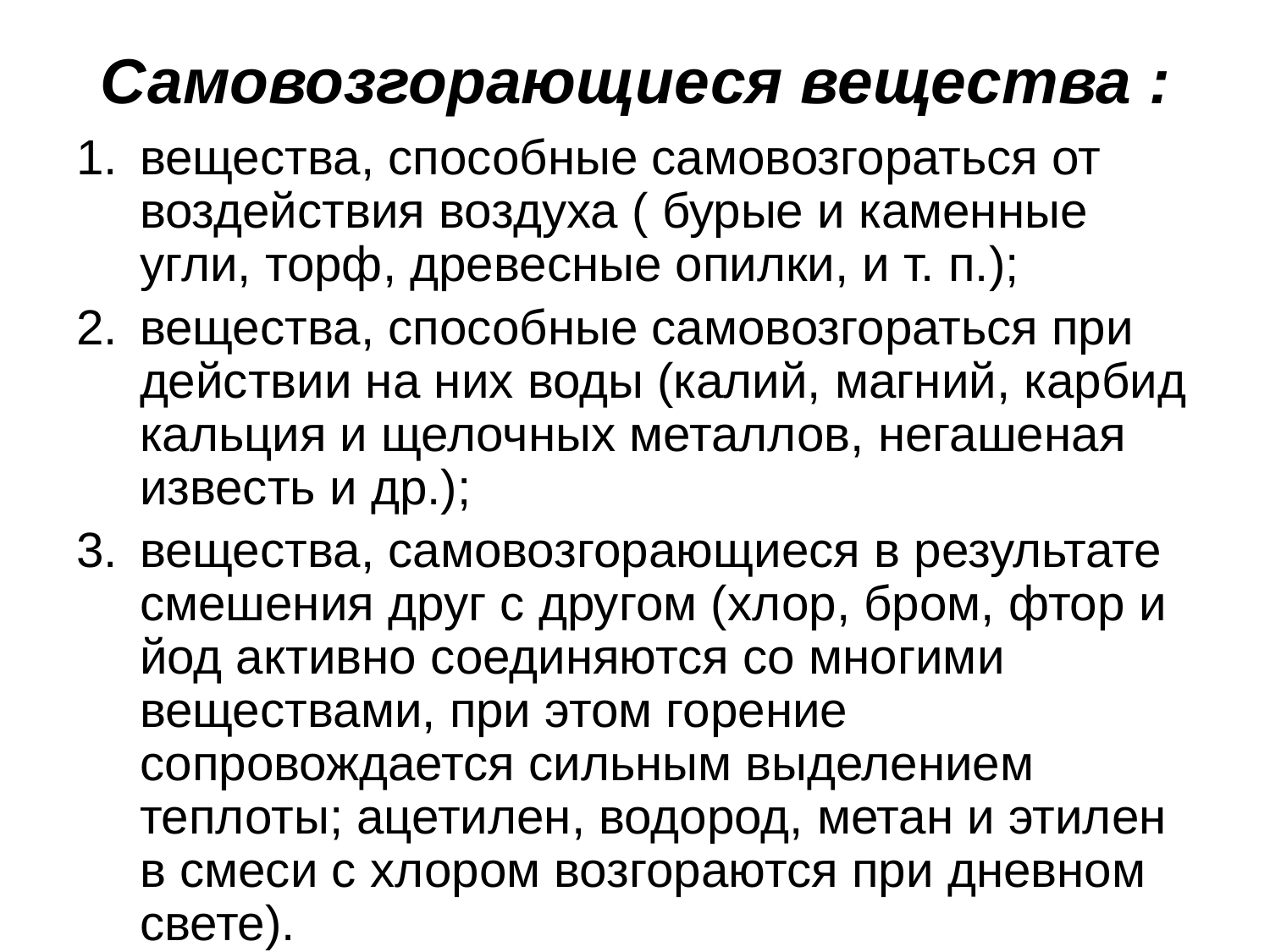

# Самовозгорающиеся вещества :
вещества, способные самовозгораться от воздействия воздуха ( бурые и каменные угли, торф, древесные опилки, и т. п.);
вещества, способные самовозгораться при действии на них воды (калий, магний, карбид кальция и щелочных металлов, негашеная известь и др.);
вещества, самовозгорающиеся в результате смешения друг с другом (хлор, бром, фтор и йод активно соединяются со многими веществами, при этом горение сопровождается сильным выделением теплоты; ацетилен, водород, метан и этилен в смеси с хлором возгораются при дневном свете).